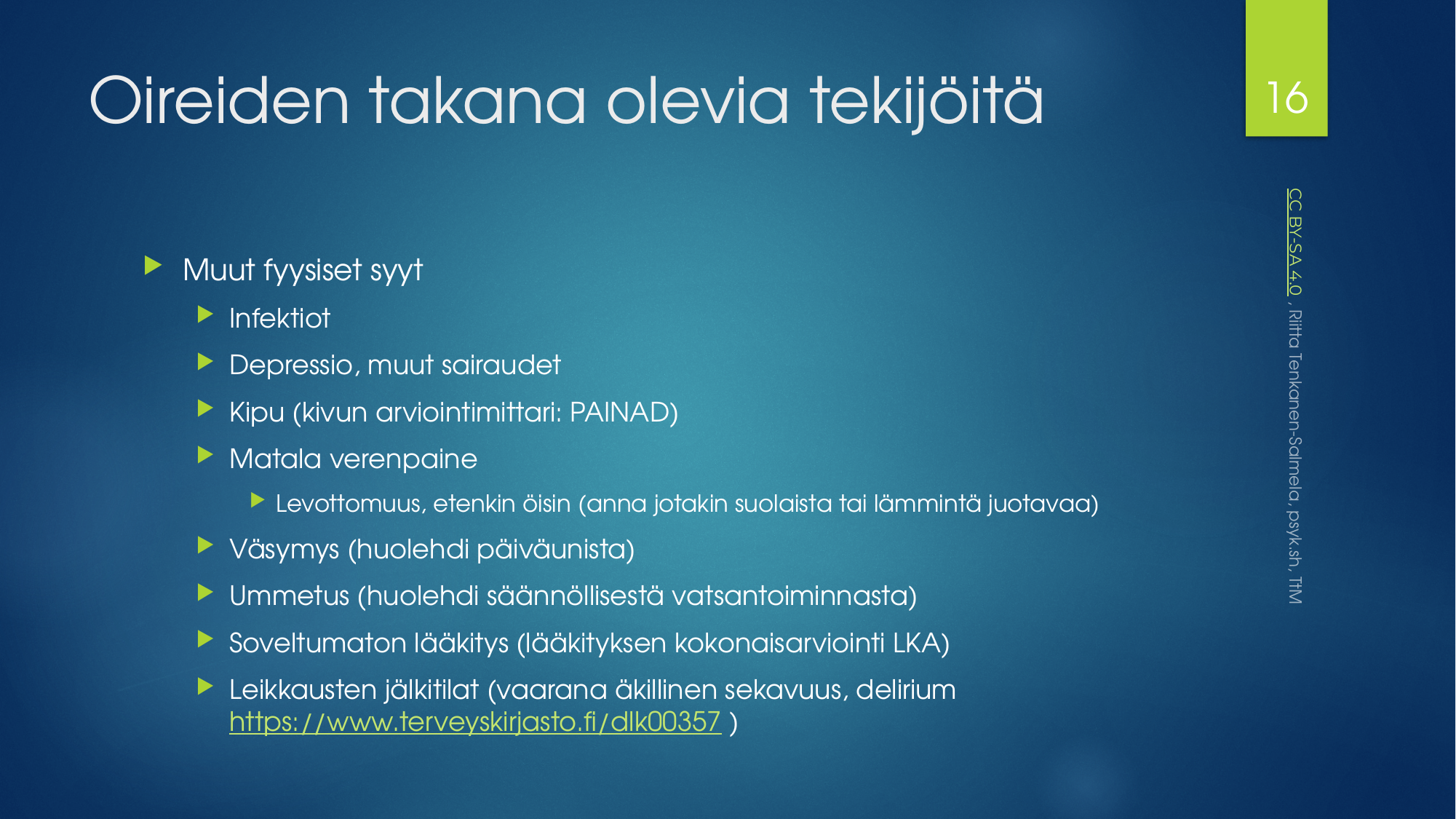

16
# Oireiden takana olevia tekijöitä
Muut fyysiset syyt
Infektiot
Depressio, muut sairaudet
Kipu (kivun arviointimittari: PAINAD)
Matala verenpaine
Levottomuus, etenkin öisin (anna jotakin suolaista tai lämmintä juotavaa)
Väsymys (huolehdi päiväunista)
Ummetus (huolehdi säännöllisestä vatsantoiminnasta)
Soveltumaton lääkitys (lääkityksen kokonaisarviointi LKA)
Leikkausten jälkitilat (vaarana äkillinen sekavuus, delirium https://www.terveyskirjasto.fi/dlk00357 )
 CC BY-SA 4.0 , Riitta Tenkanen-Salmela, psyk.sh, TtM